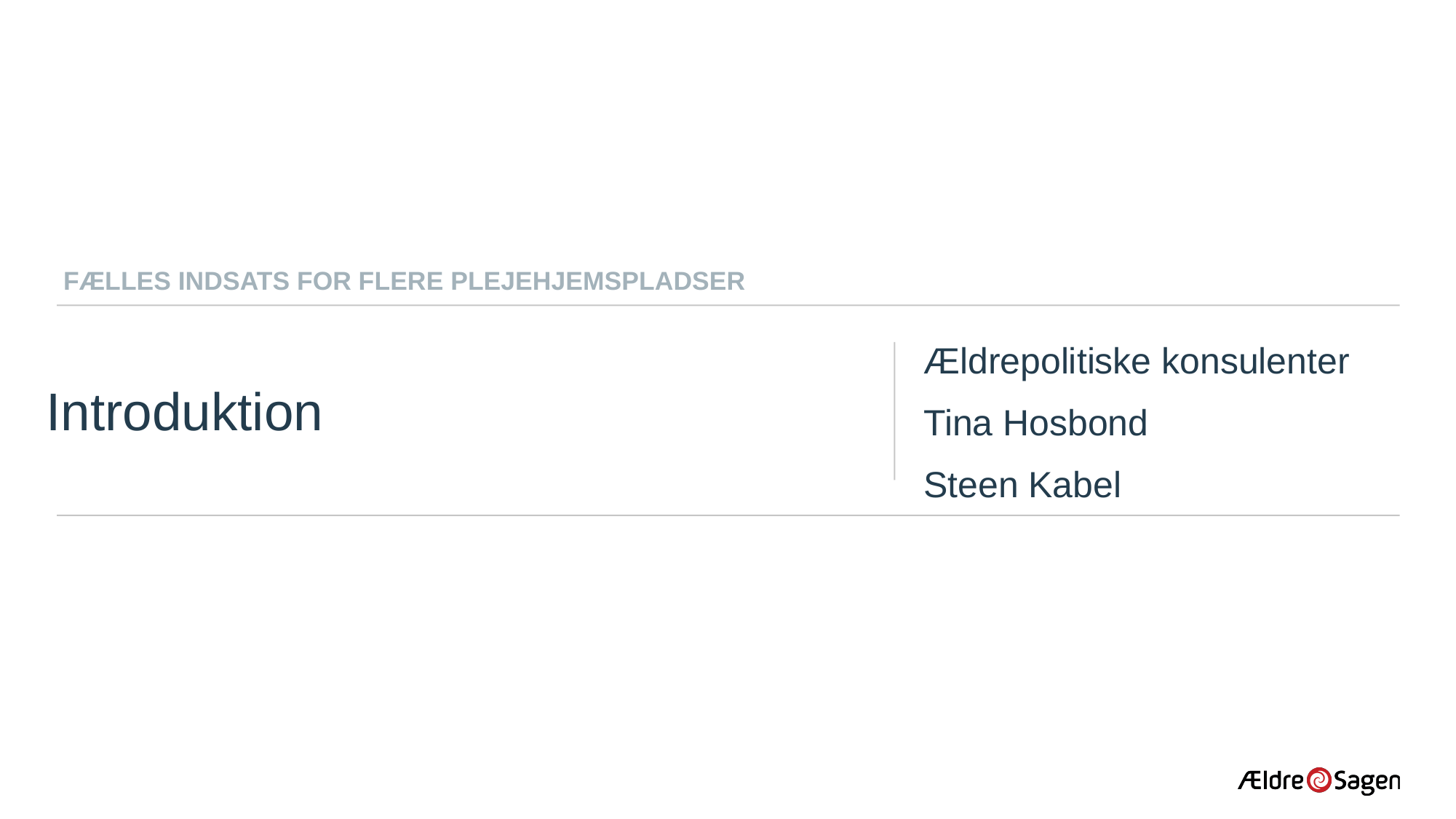

fælles indsats for flere plejehjemspladser
# Introduktion

Ældrepolitiske konsulenter

Tina Hosbond

Steen Kabel